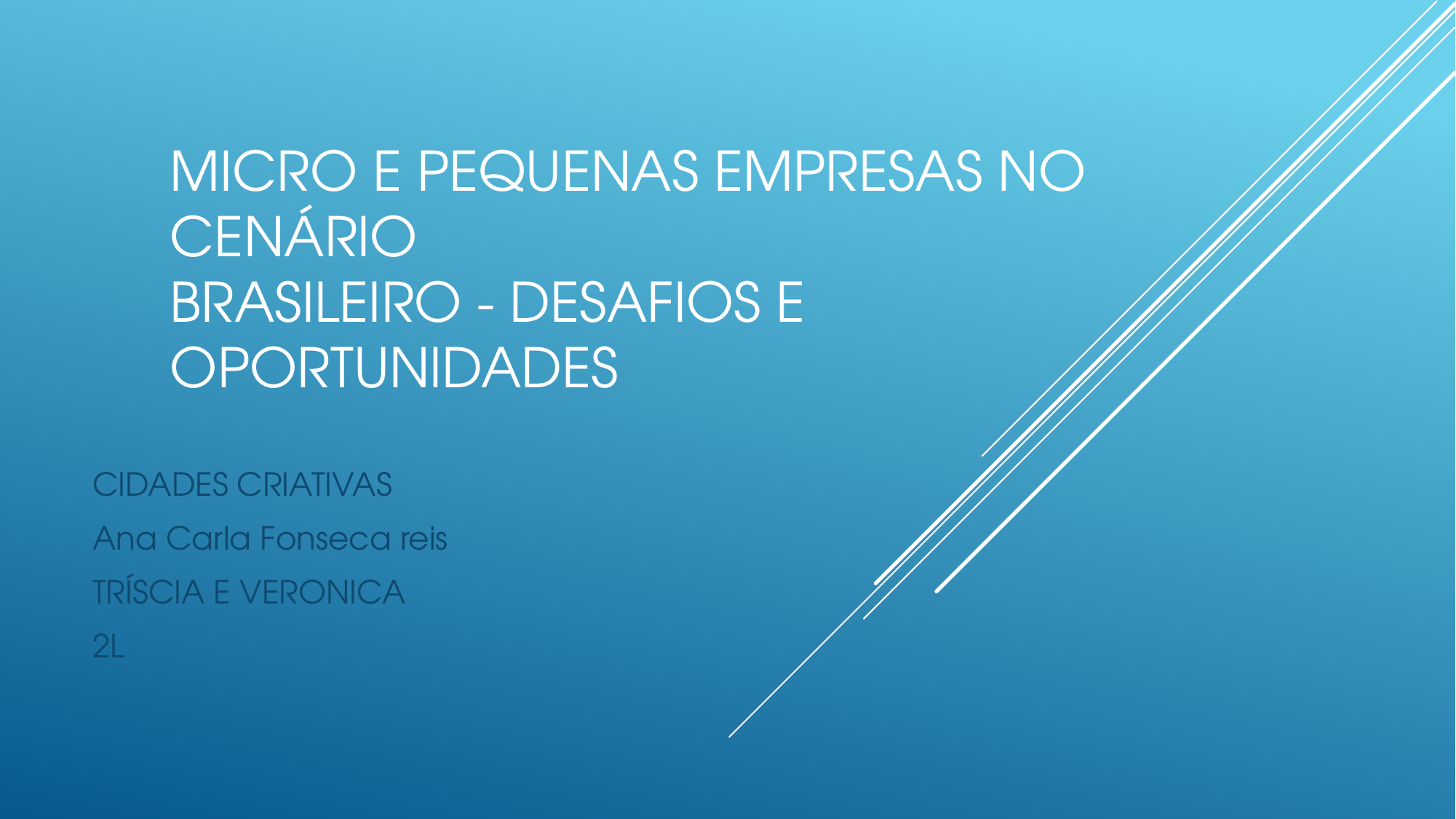

# Micro e pequenas empresas no cenário Brasileiro - desafios e oportunidades
CIDADES CRIATIVAS
Ana Carla Fonseca reis
TRÍSCIA E VERONICA
2L